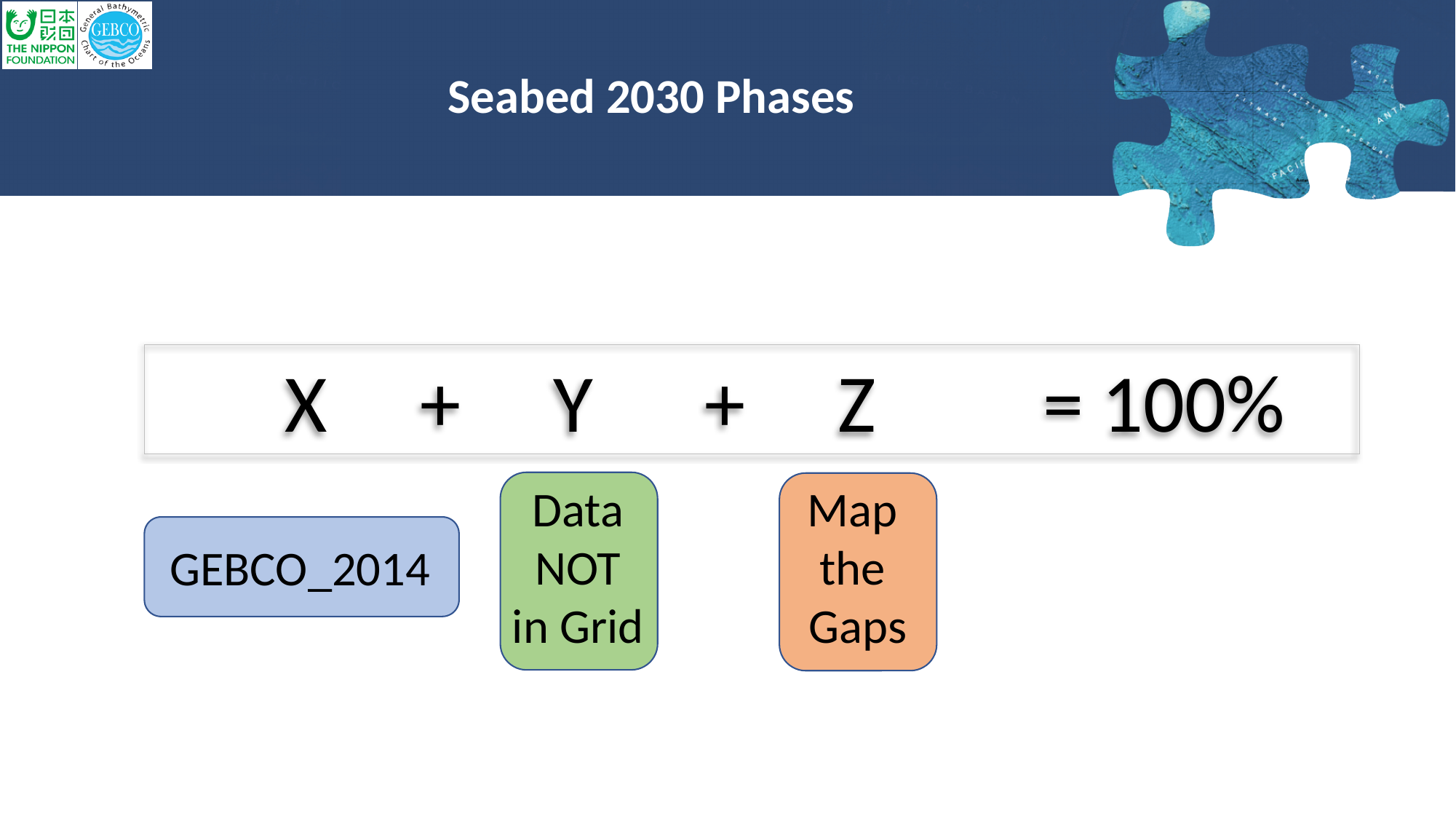

# Seabed 2030 Phases
       X     +     Y      +     Z         = 100%

Data
NOT
in Grid
Map
the
Gaps

GEBCO_2014